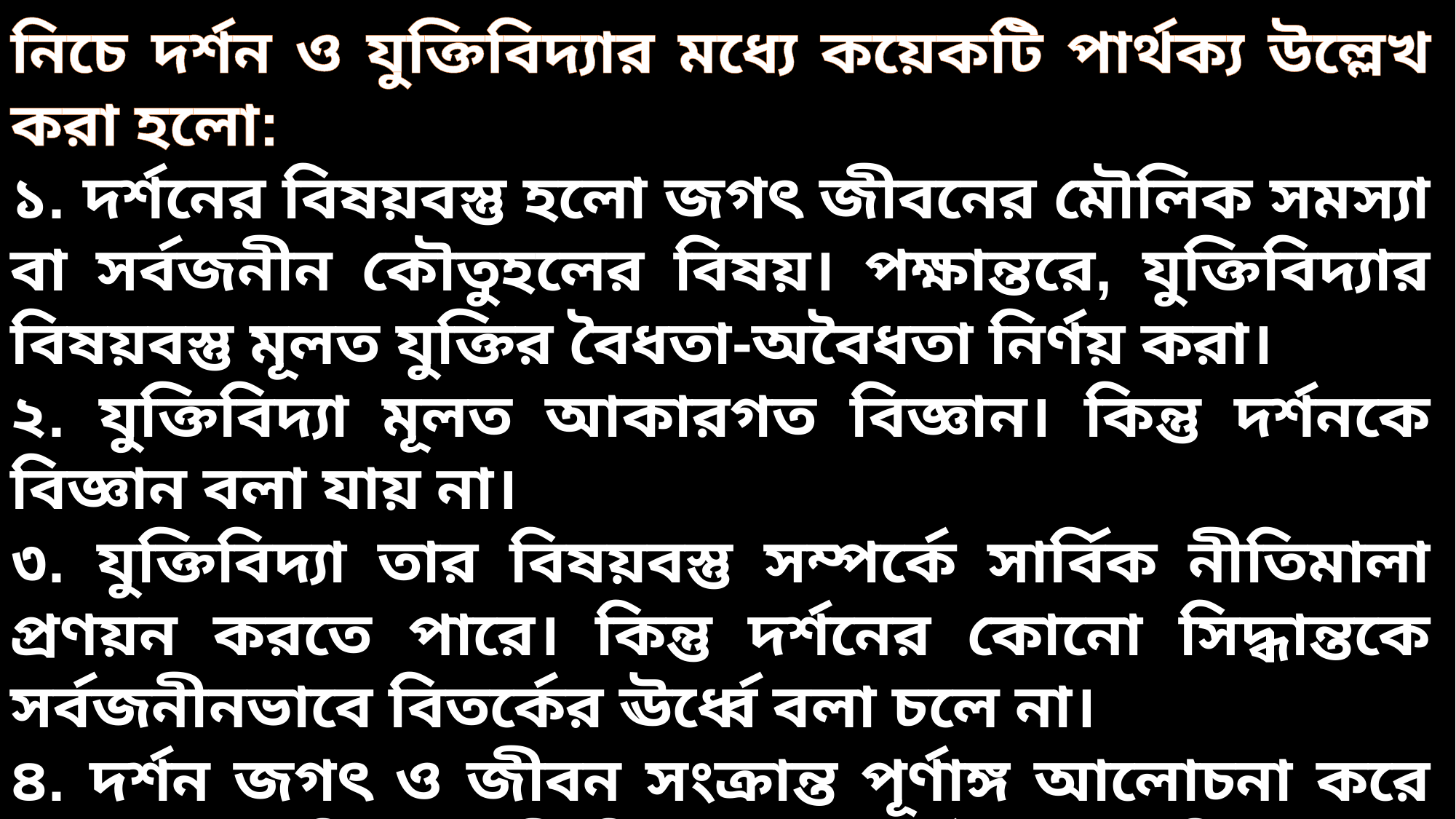

নিচে দর্শন ও যুক্তিবিদ্যার মধ্যে কয়েকটি পার্থক্য উল্লেখ করা হলো:
১. দর্শনের বিষয়বস্তু হলো জগৎ জীবনের মৌলিক সমস্যা বা সর্বজনীন কৌতুহলের বিষয়। পক্ষান্তরে, যুক্তিবিদ্যার বিষয়বস্তু মূলত যুক্তির বৈধতা-অবৈধতা নির্ণয় করা।
২. যুক্তিবিদ্যা মূলত আকারগত বিজ্ঞান। কিন্তু দর্শনকে বিজ্ঞান বলা যায় না।
৩. যুক্তিবিদ্যা তার বিষয়বস্তু সম্পর্কে সার্বিক নীতিমালা প্রণয়ন করতে পারে। কিন্তু দর্শনের কোনো সিদ্ধান্তকে সর্বজনীনভাবে বিতর্কের ঊর্ধ্বে বলা চলে না।
৪. দর্শন জগৎ ও জীবন সংক্রান্ত পূর্ণাঙ্গ আলোচনা করে থাকে। অন্যদিকে, যুক্তিবিদ্যা হলো দর্শনের একটি শাখা।